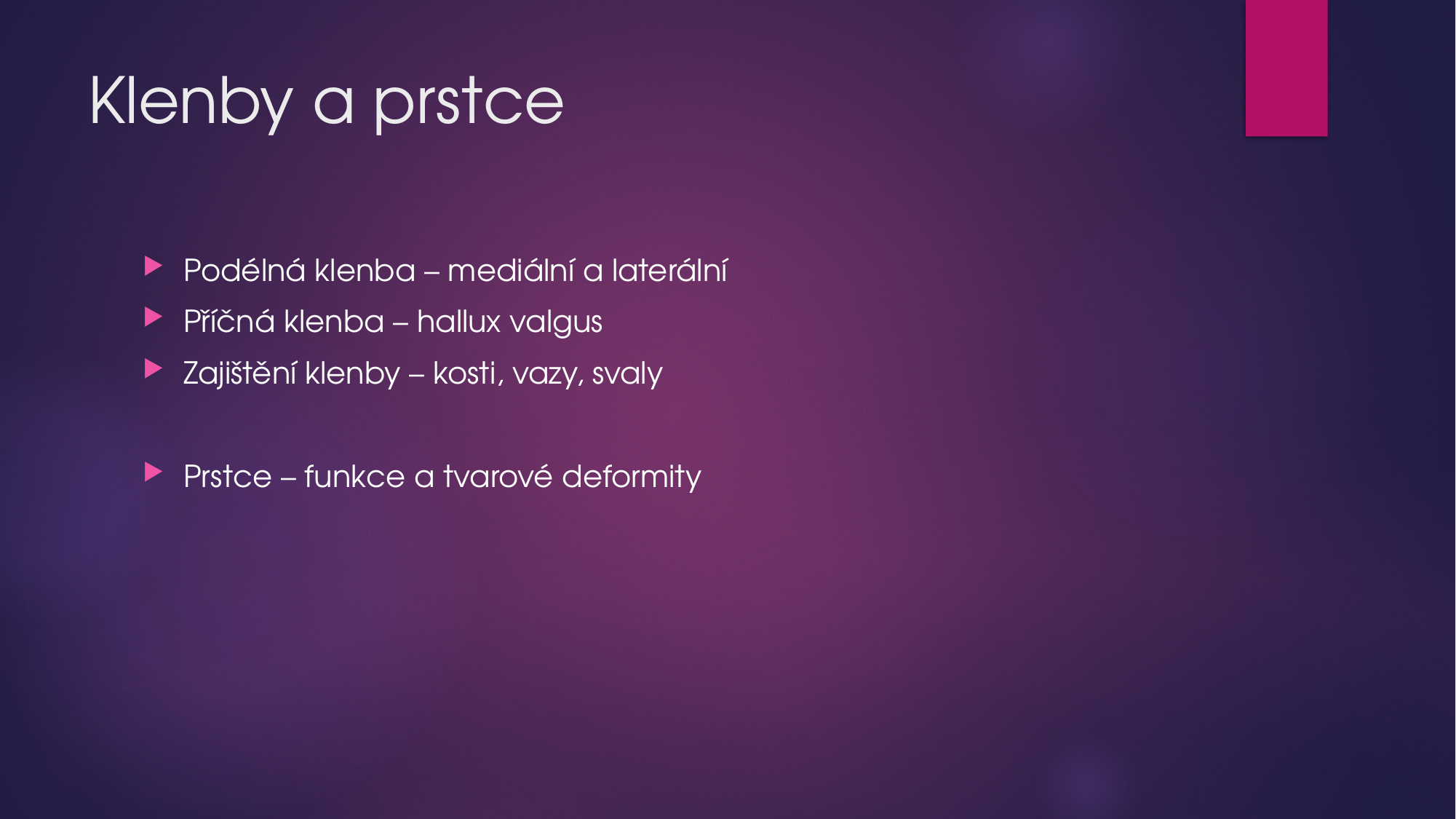

# Klenby a prstce
Podélná klenba – mediální a laterální
Příčná klenba – hallux valgus
Zajištění klenby – kosti, vazy, svaly

Prstce – funkce a tvarové deformity